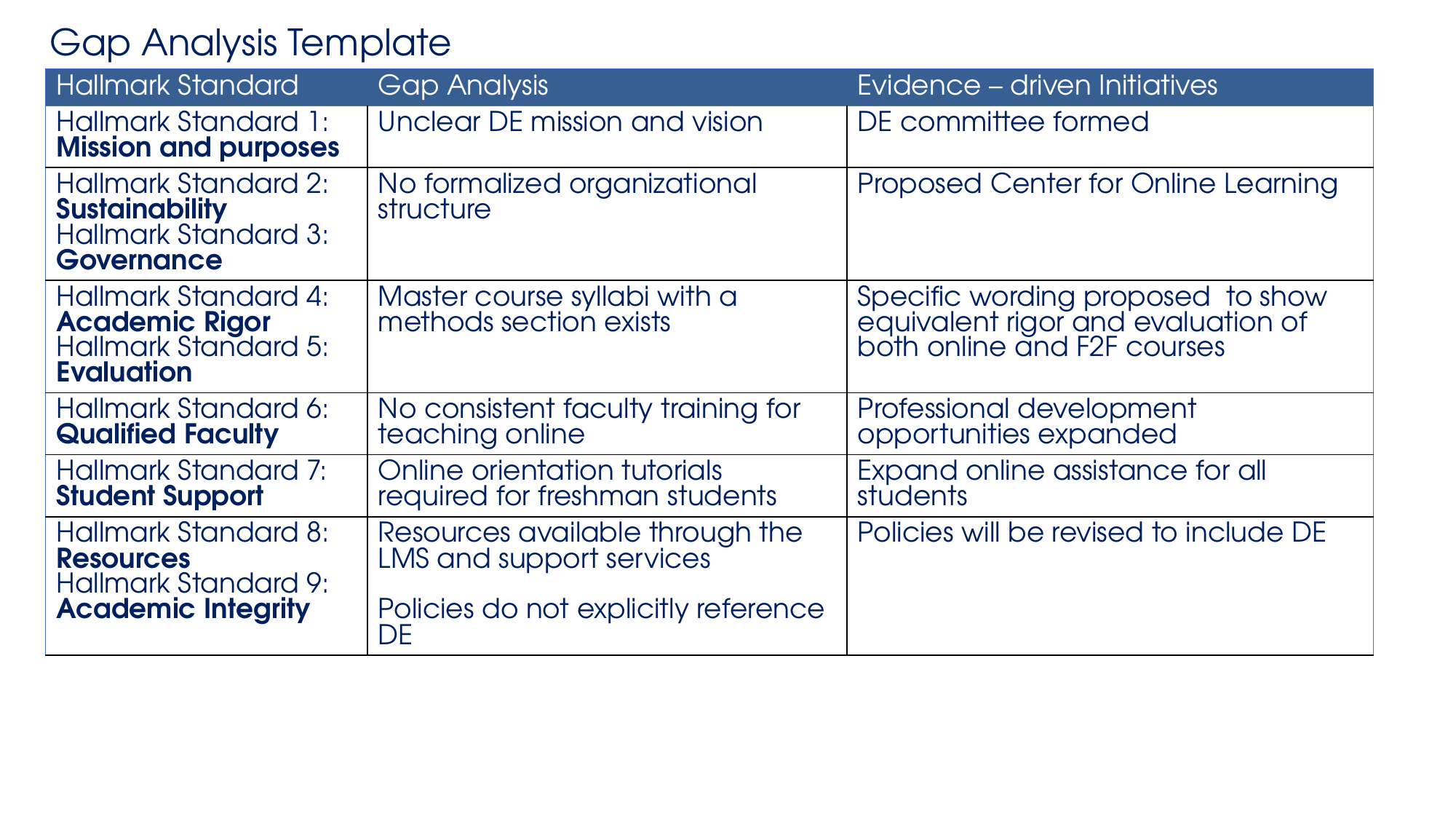

# Gap Analysis Template
Gap Analysis Template
| Hallmark Standard | Gap Analysis | Evidence – driven Initiatives |
| --- | --- | --- |
| Hallmark Standard 1: Mission and purposes | Unclear DE mission and vision | DE committee formed |
| Hallmark Standard 2: Sustainability Hallmark Standard 3: Governance | No formalized organizational structure | Proposed Center for Online Learning |
| Hallmark Standard 4: Academic Rigor Hallmark Standard 5: Evaluation | Master course syllabi with a methods section exists | Specific wording proposed to show equivalent rigor and evaluation of both online and F2F courses |
| Hallmark Standard 6: Qualified Faculty | No consistent faculty training for teaching online | Professional development opportunities expanded |
| Hallmark Standard 7: Student Support | Online orientation tutorials required for freshman students | Expand online assistance for all students |
| Hallmark Standard 8: Resources Hallmark Standard 9: Academic Integrity | Resources available through the LMS and support services Policies do not explicitly reference DE | Policies will be revised to include DE |